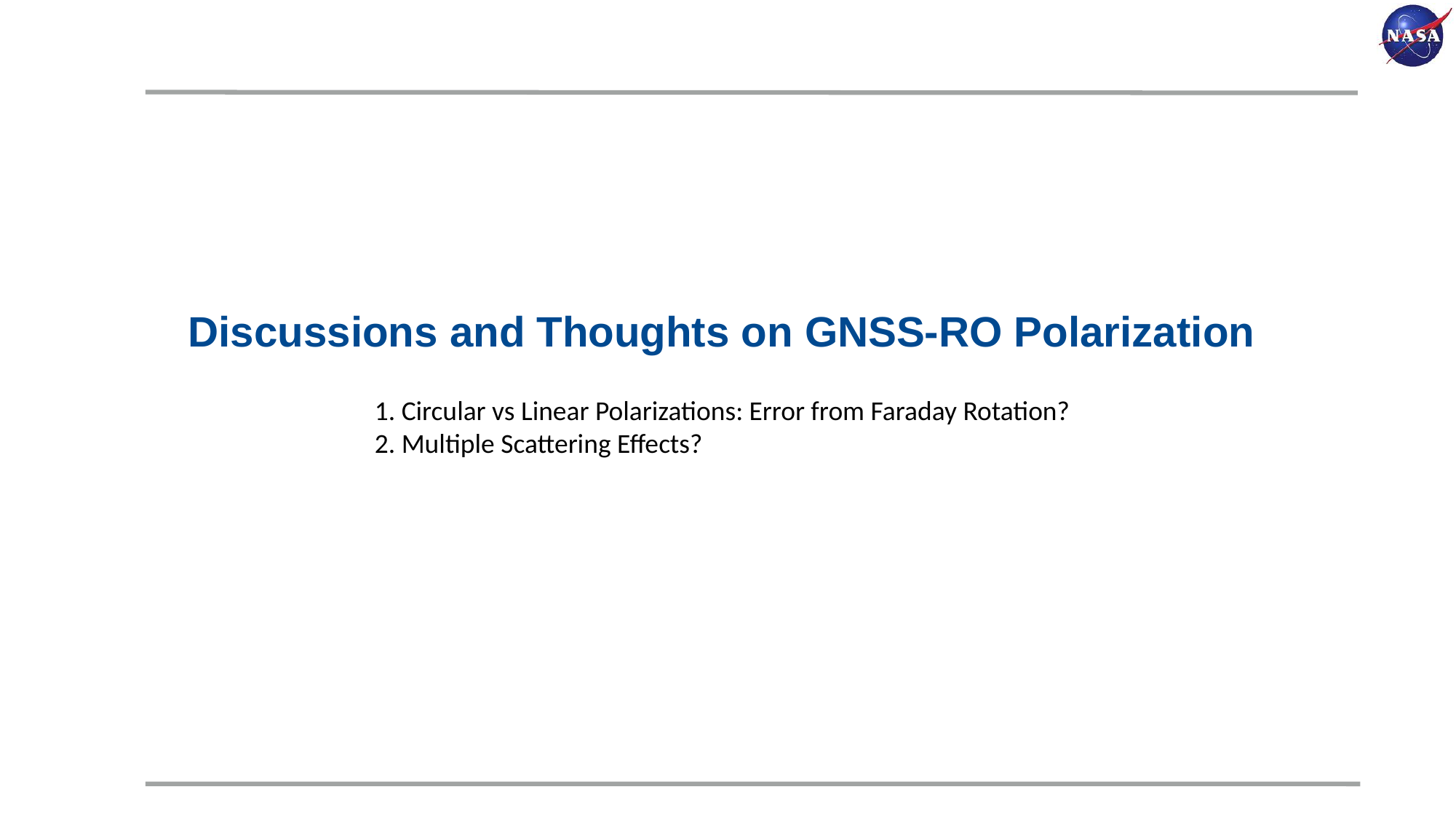

# Discussions and Thoughts on GNSS-RO Polarization
1. Circular vs Linear Polarizations: Error from Faraday Rotation?
2. Multiple Scattering Effects?